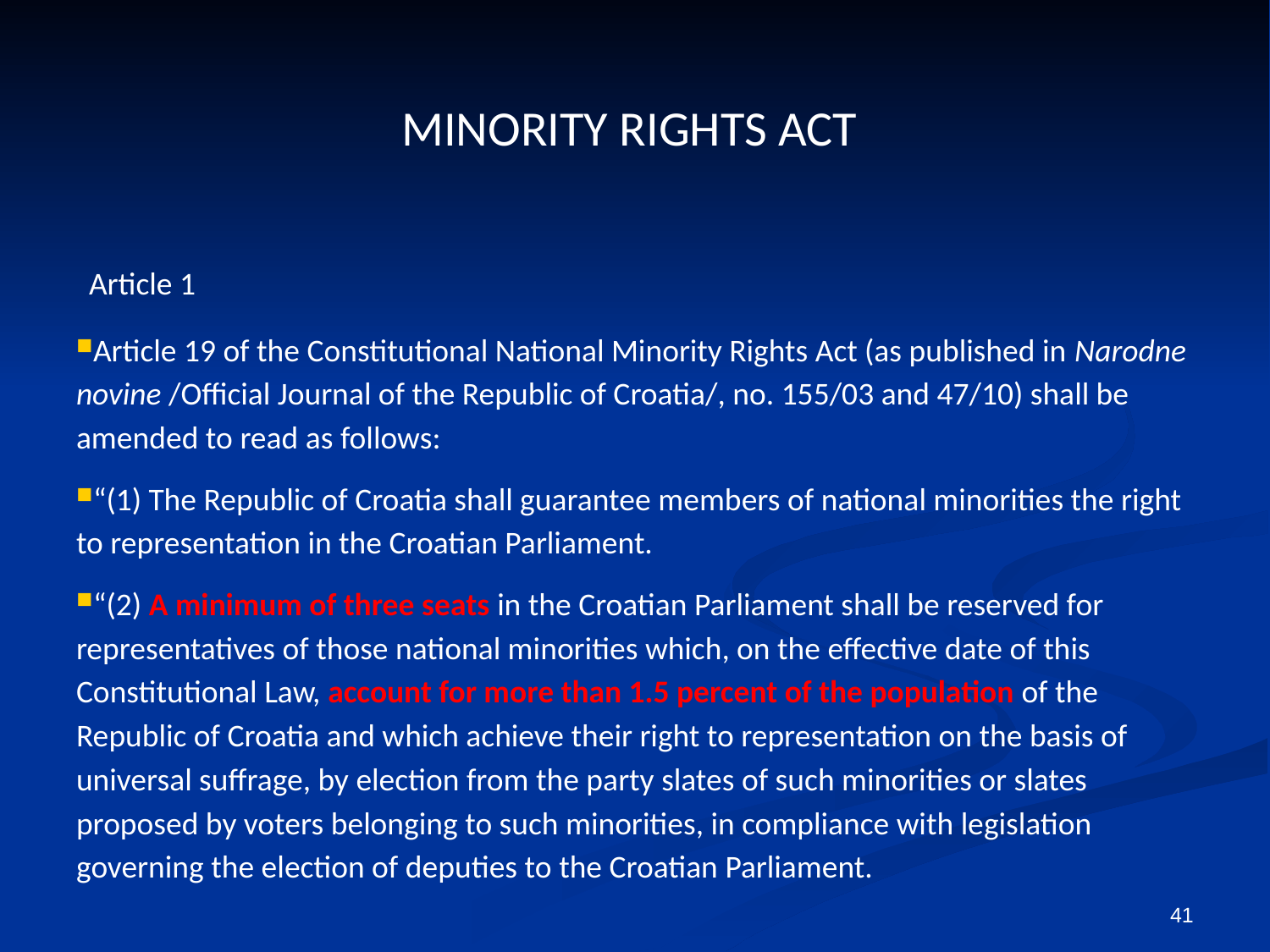

# MINORITY RIGHTS ACT
 Article 1
Article 19 of the Constitutional National Minority Rights Act (as published in Narodne novine /Official Journal of the Republic of Croatia/, no. 155/03 and 47/10) shall be amended to read as follows:
“(1) The Republic of Croatia shall guarantee members of national minorities the right to representation in the Croatian Parliament.
“(2) A minimum of three seats in the Croatian Parliament shall be reserved for representatives of those national minorities which, on the effective date of this Constitutional Law, account for more than 1.5 percent of the population of the Republic of Croatia and which achieve their right to representation on the basis of universal suffrage, by election from the party slates of such minorities or slates proposed by voters belonging to such minorities, in compliance with legislation governing the election of deputies to the Croatian Parliament.

41